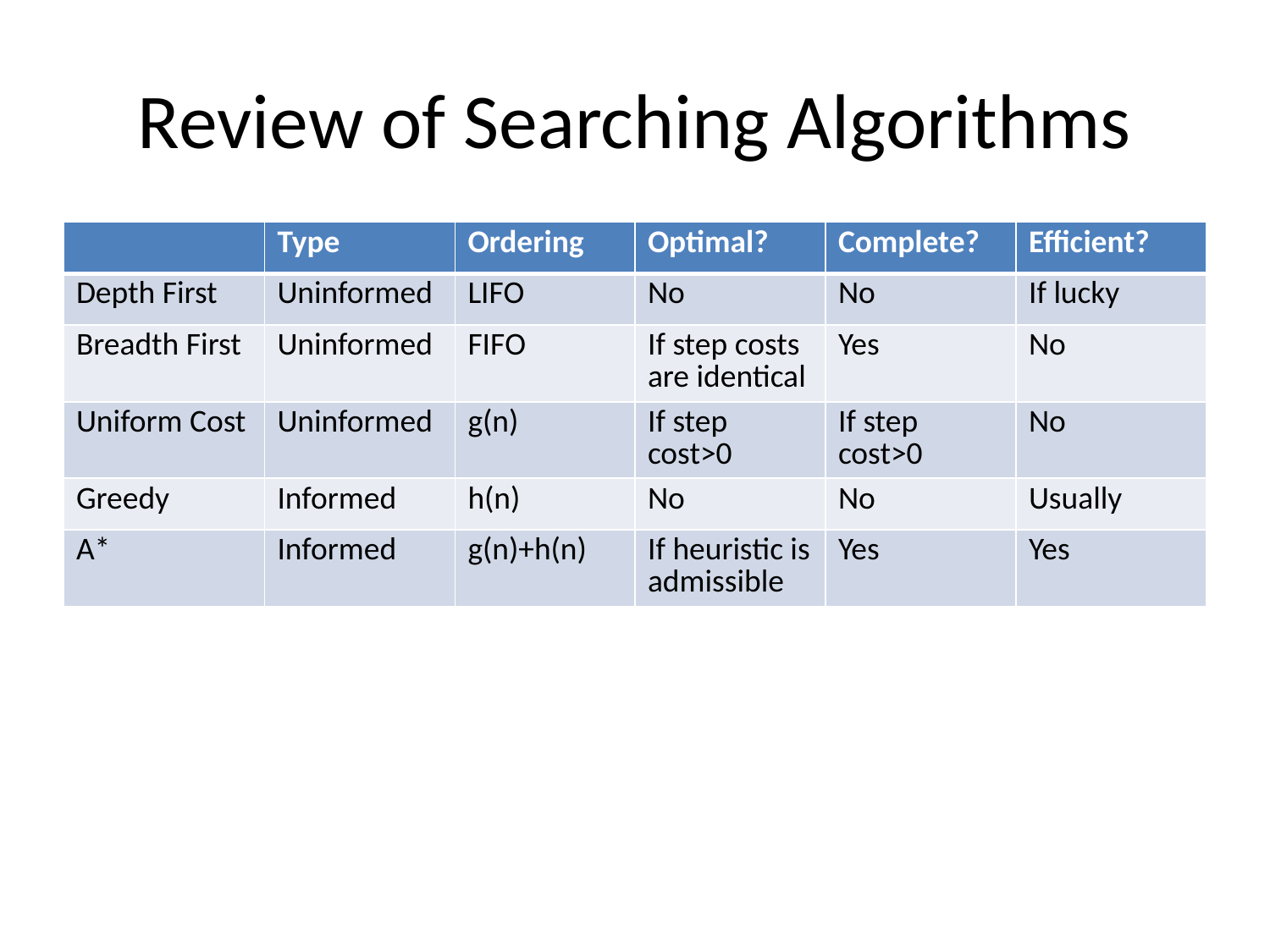

# Review of Searching Algorithms
|  | Type | Ordering | Optimal? | Complete? | Efficient? |
| --- | --- | --- | --- | --- | --- |
| Depth First | Uninformed | LIFO | No | No | If lucky |
| Breadth First | Uninformed | FIFO | If step costs are identical | Yes | No |
| Uniform Cost | Uninformed | g(n) | If step cost>0 | If step cost>0 | No |
| Greedy | Informed | h(n) | No | No | Usually |
| A\* | Informed | g(n)+h(n) | If heuristic is admissible | Yes | Yes |